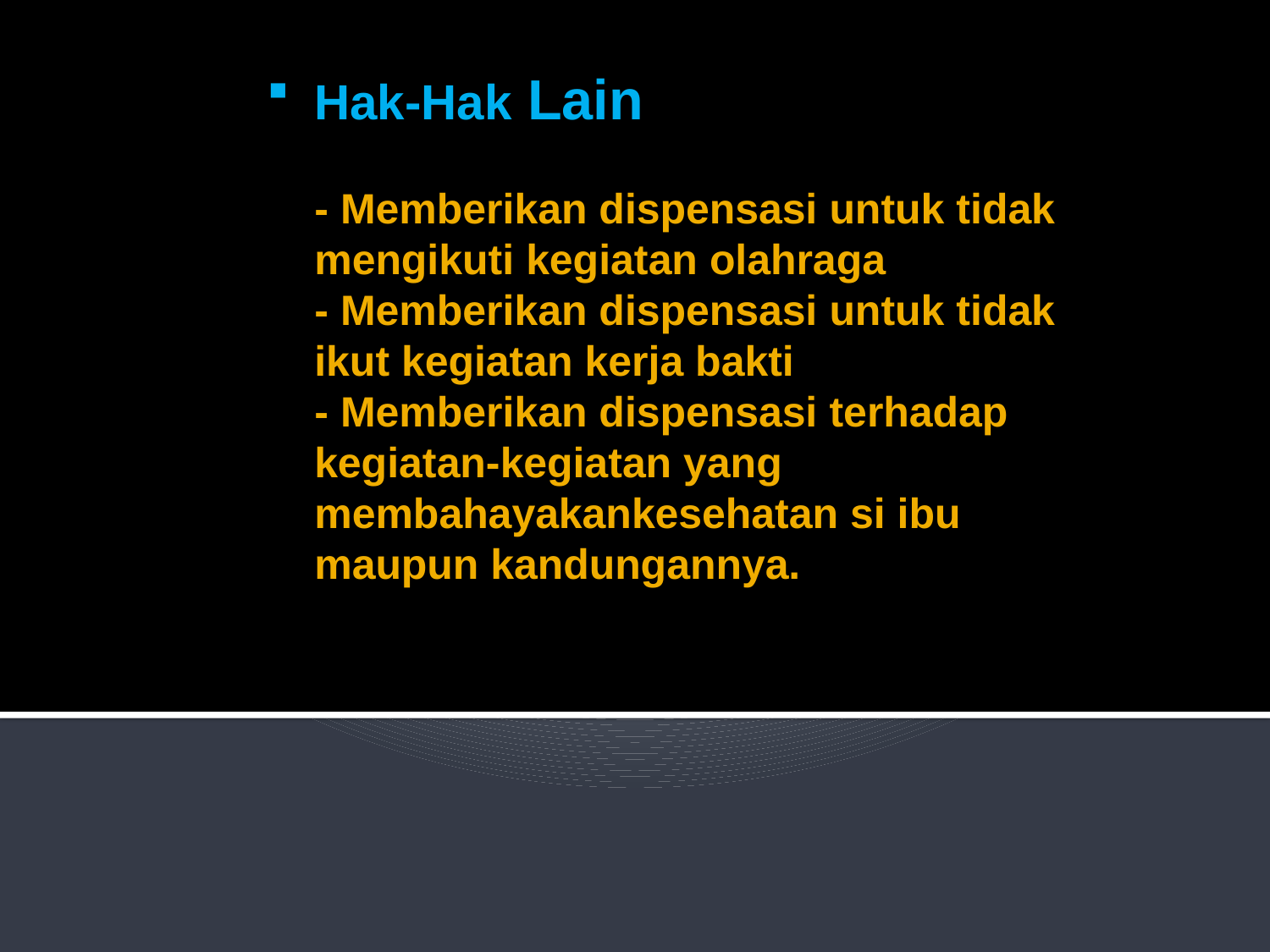

# Hak-Hak Lain - Memberikan dispensasi untuk tidak mengikuti kegiatan olahraga - Memberikan dispensasi untuk tidak ikut kegiatan kerja bakti - Memberikan dispensasi terhadap kegiatan-kegiatan yang membahayakankesehatan si ibu maupun kandungannya.